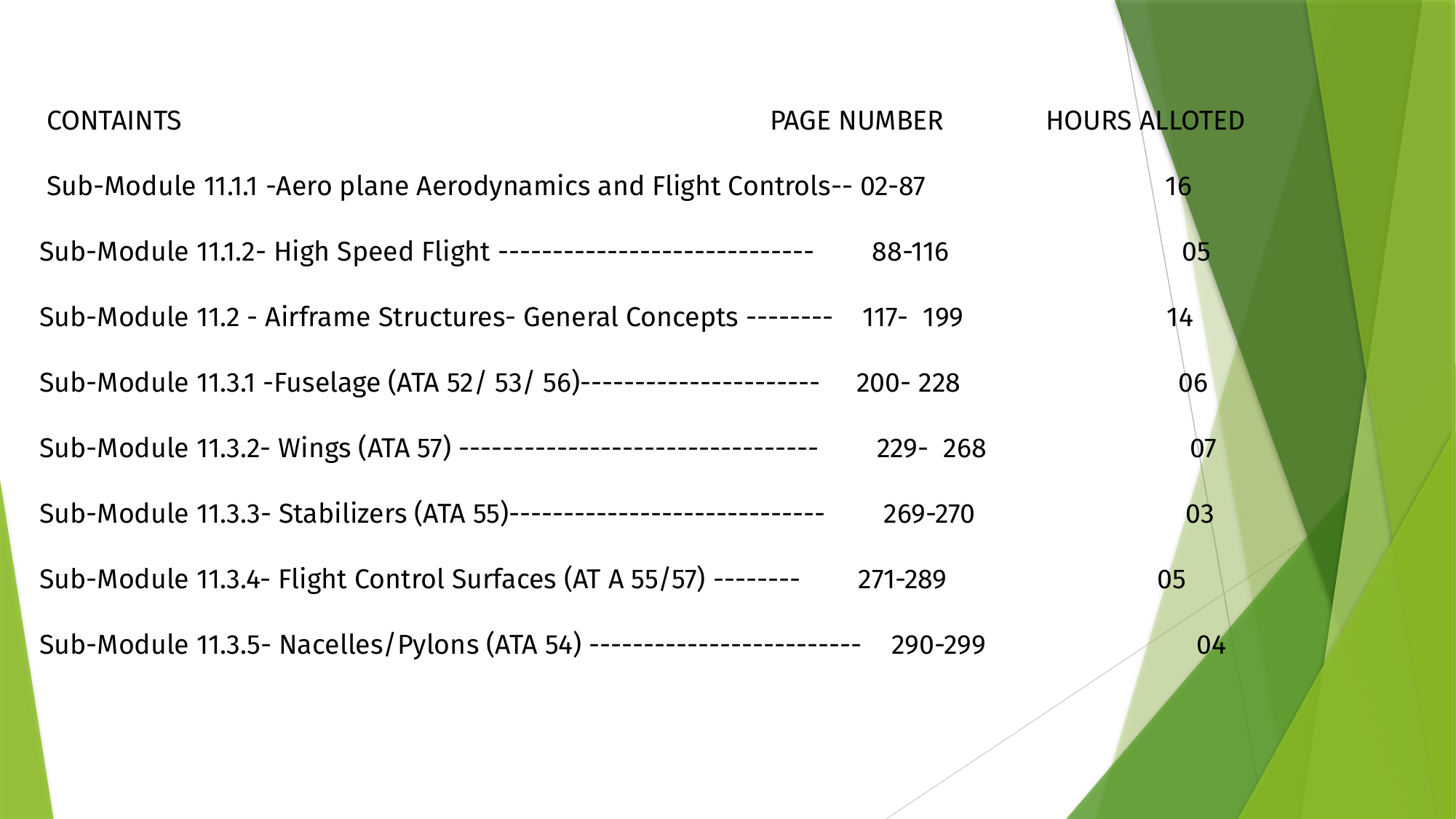

CONTAINTS                                                                                 PAGE NUMBER              HOURS ALLOTED

 Sub-Module 11.1.1 -Aero plane Aerodynamics and Flight Controls-- 02-87                                 16

Sub-Module 11.1.2- High Speed Flight -----------------------------        88-116                                05

Sub-Module 11.2 - Airframe Structures- General Concepts --------    117-  199                            14

Sub-Module 11.3.1 -Fuselage (ATA 52/ 53/ 56)----------------------     200- 228                              06

Sub-Module 11.3.2- Wings (ATA 57) ---------------------------------        229-  268                            07

Sub-Module 11.3.3- Stabilizers (ATA 55)-----------------------------        269-270                             03

Sub-Module 11.3.4- Flight Control Surfaces (AT A 55/57) --------        271-289                             05

Sub-Module 11.3.5- Nacelles/Pylons (ATA 54) -------------------------    290-299                             04